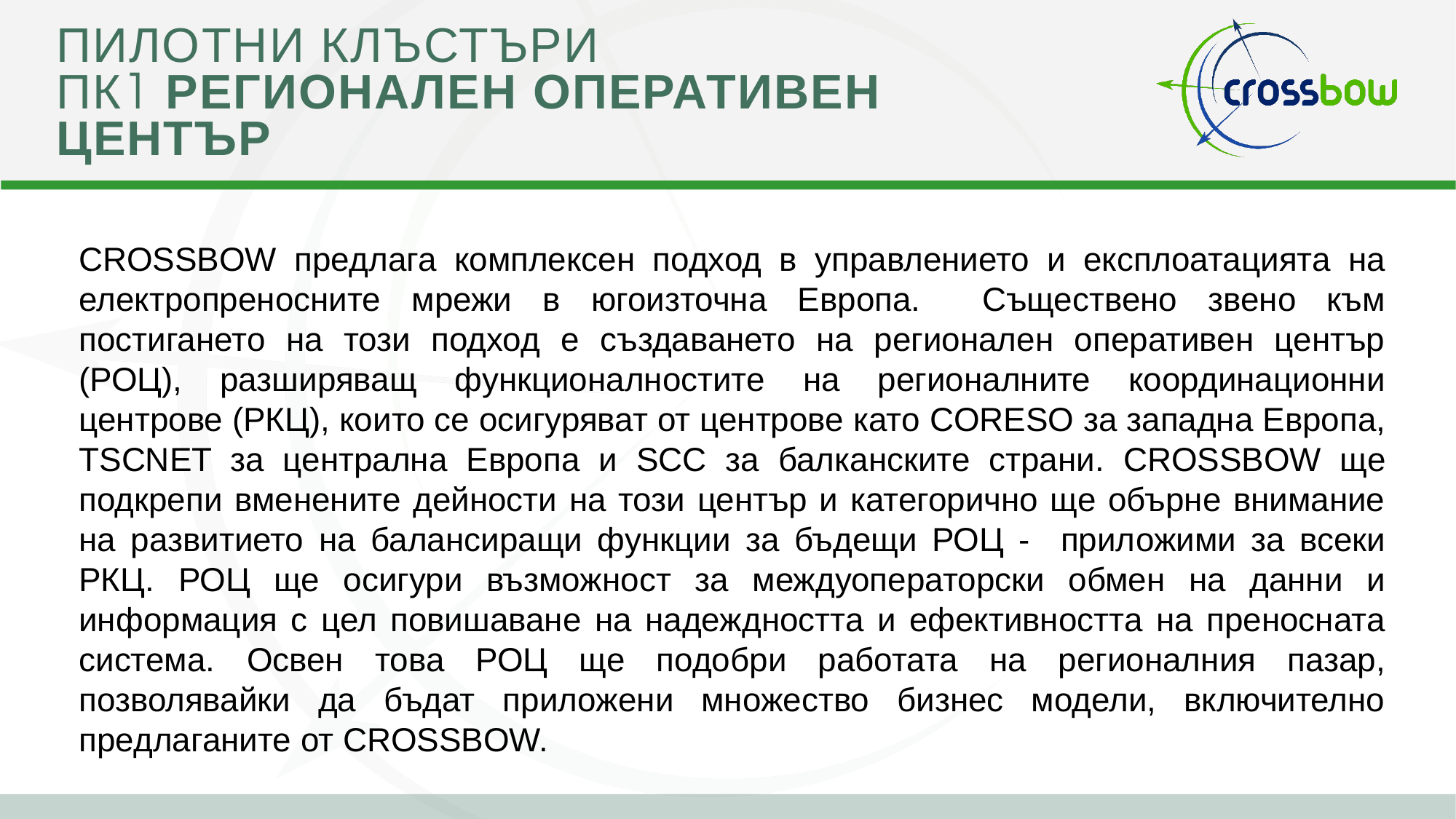

# Пилотни клъстъри ПК1 регионален оперативен център
CROSSBOW предлага комплексен подход в управлението и експлоатацията на електропреносните мрежи в югоизточна Европа.  Съществено звено към постигането на този подход е създаването на регионален оперативен център (РОЦ), разширяващ функционалностите на регионалните координационни центрове (РКЦ), които се осигуряват от центрове като CORESO за западна Европа, TSCNET за централна Европа и SCC за балканските страни. CROSSBOW ще подкрепи вменените дейности на този център и категорично ще обърне внимание на развитието на балансиращи функции за бъдещи РОЦ -  приложими за всеки РКЦ. РОЦ ще осигури възможност за междуоператорски обмен на данни и информация с цел повишаване на надеждността и ефективността на преносната система. Освен това РОЦ ще подобри работата на регионалния пазар, позволявайки да бъдат приложени множество бизнес модели, включително предлаганите от CROSSBOW.